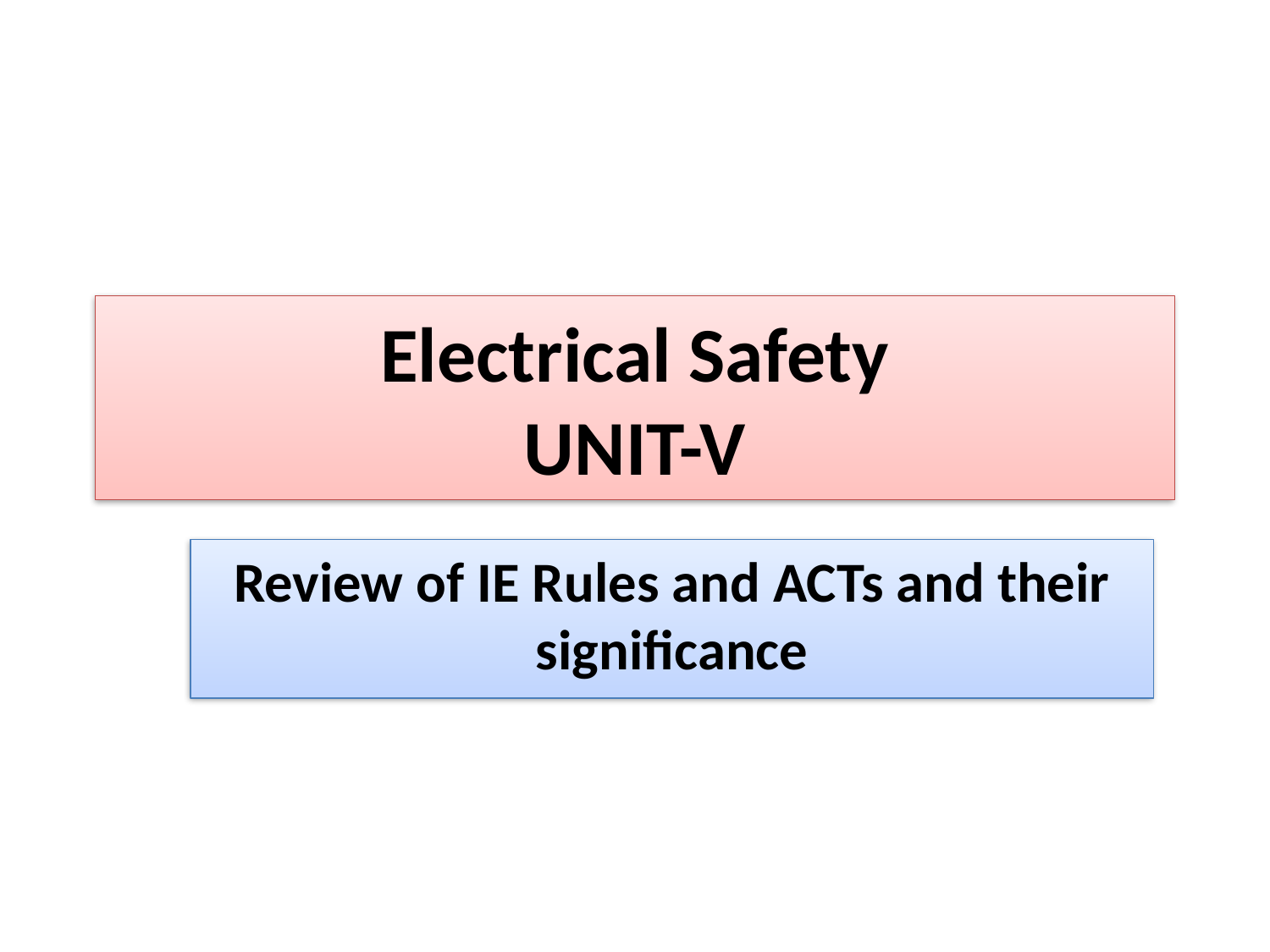

# Electrical Safety UNIT-V
Review of IE Rules and ACTs and their significance